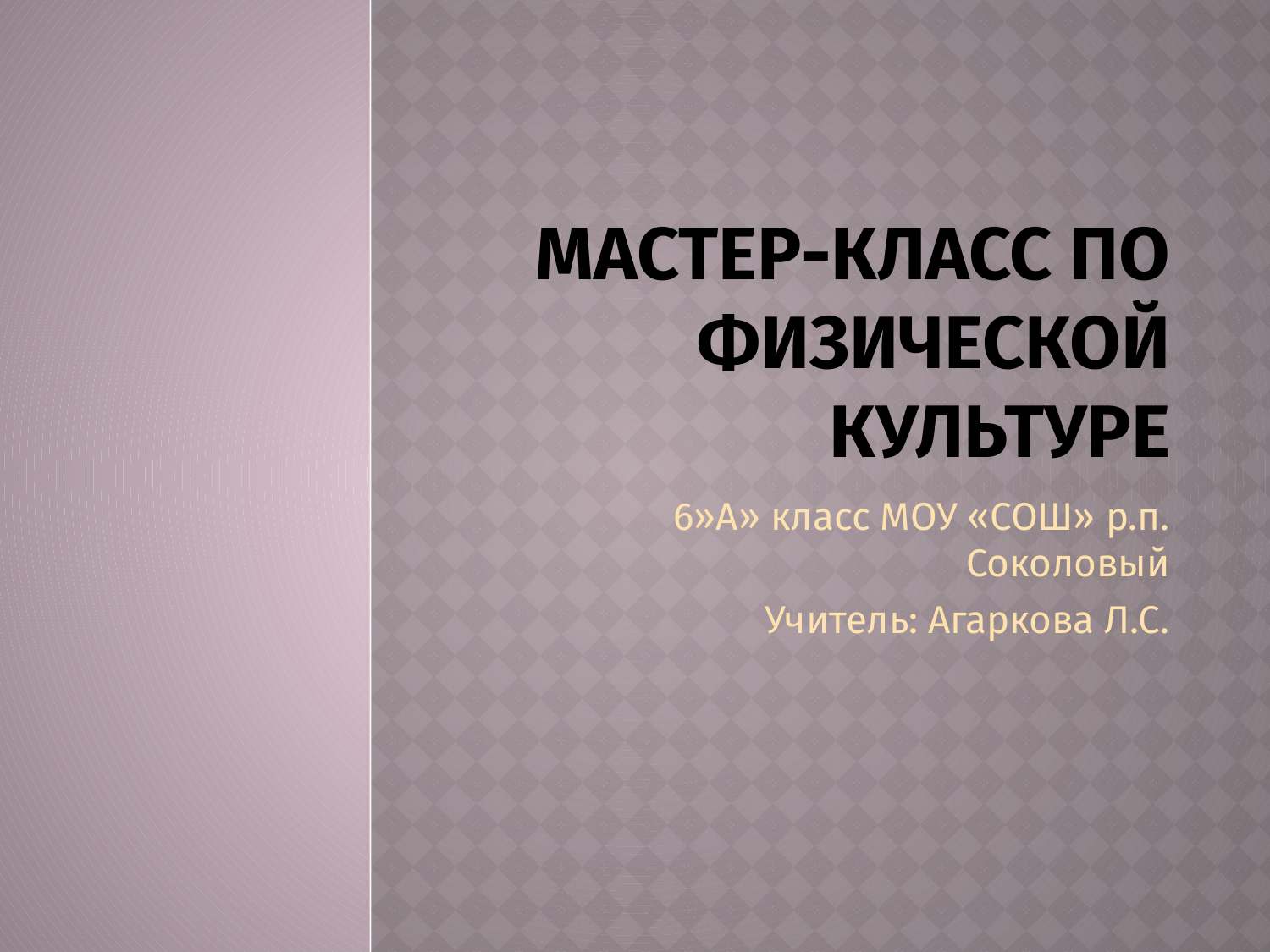

# Мастер-класс по физической культуре
6»А» класс МОУ «СОШ» р.п. Соколовый
Учитель: Агаркова Л.С.